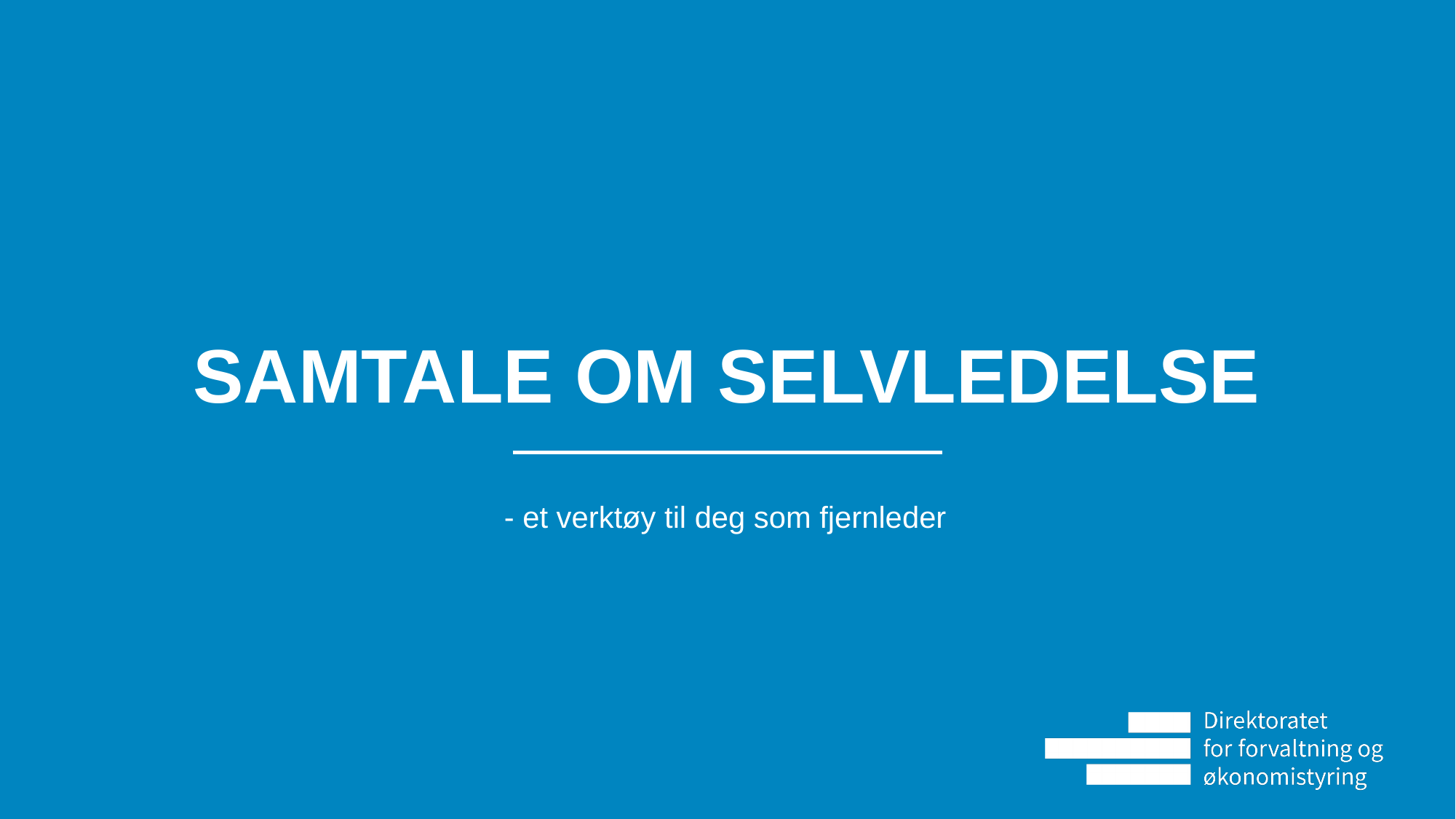

# Samtale om selvledelse
- et verktøy til deg som fjernleder